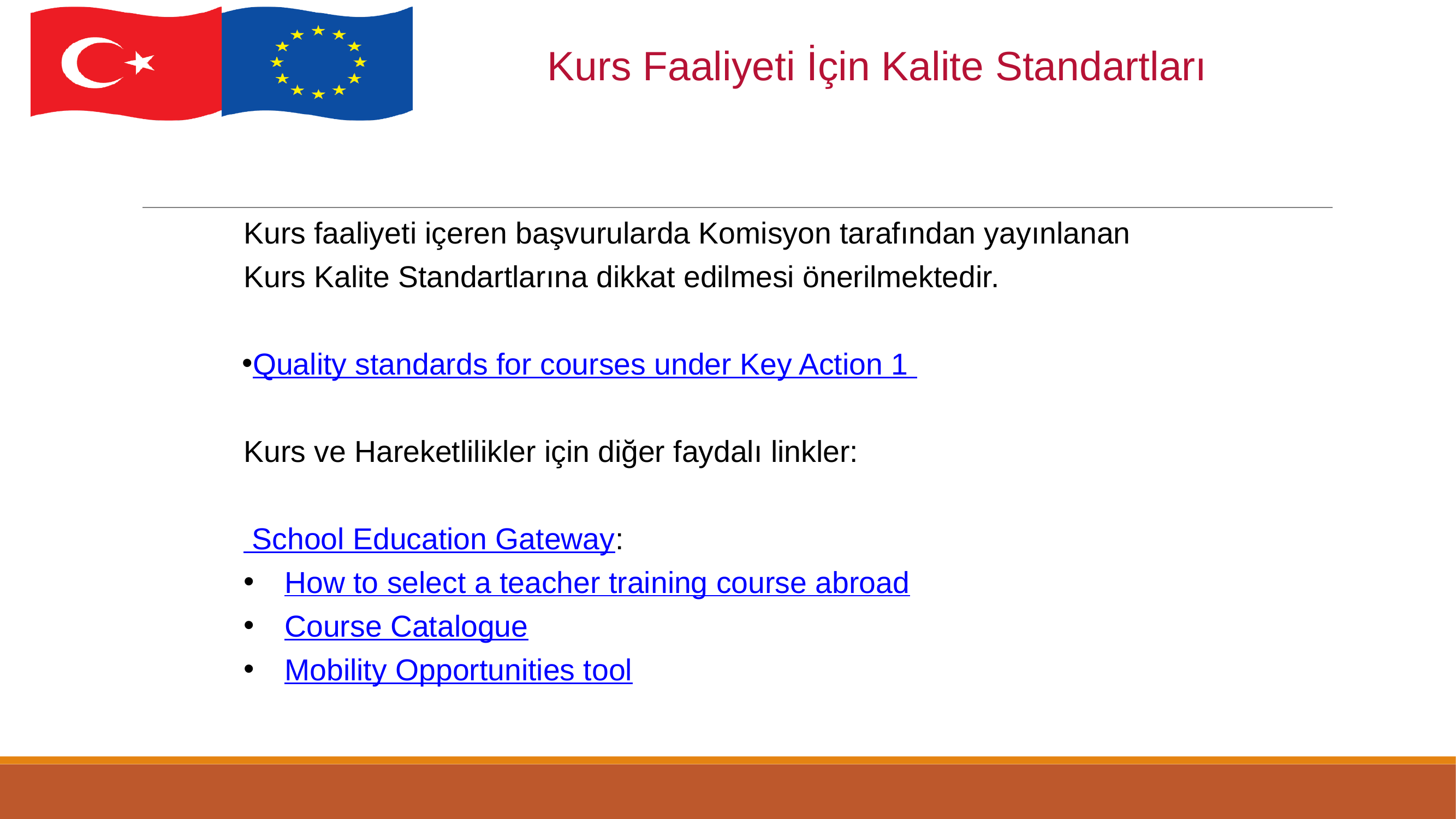

# Kurs Faaliyeti İçin Kalite Standartları

Kurs faaliyeti içeren başvurularda Komisyon tarafından yayınlanan
Kurs Kalite Standartlarına dikkat edilmesi önerilmektedir.
Quality standards for courses under Key Action 1  Kurs ve Hareketlilikler için diğer faydalı linkler:  School Education Gateway:
How to select a teacher training course abroad
Course Catalogue
Mobility Opportunities tool